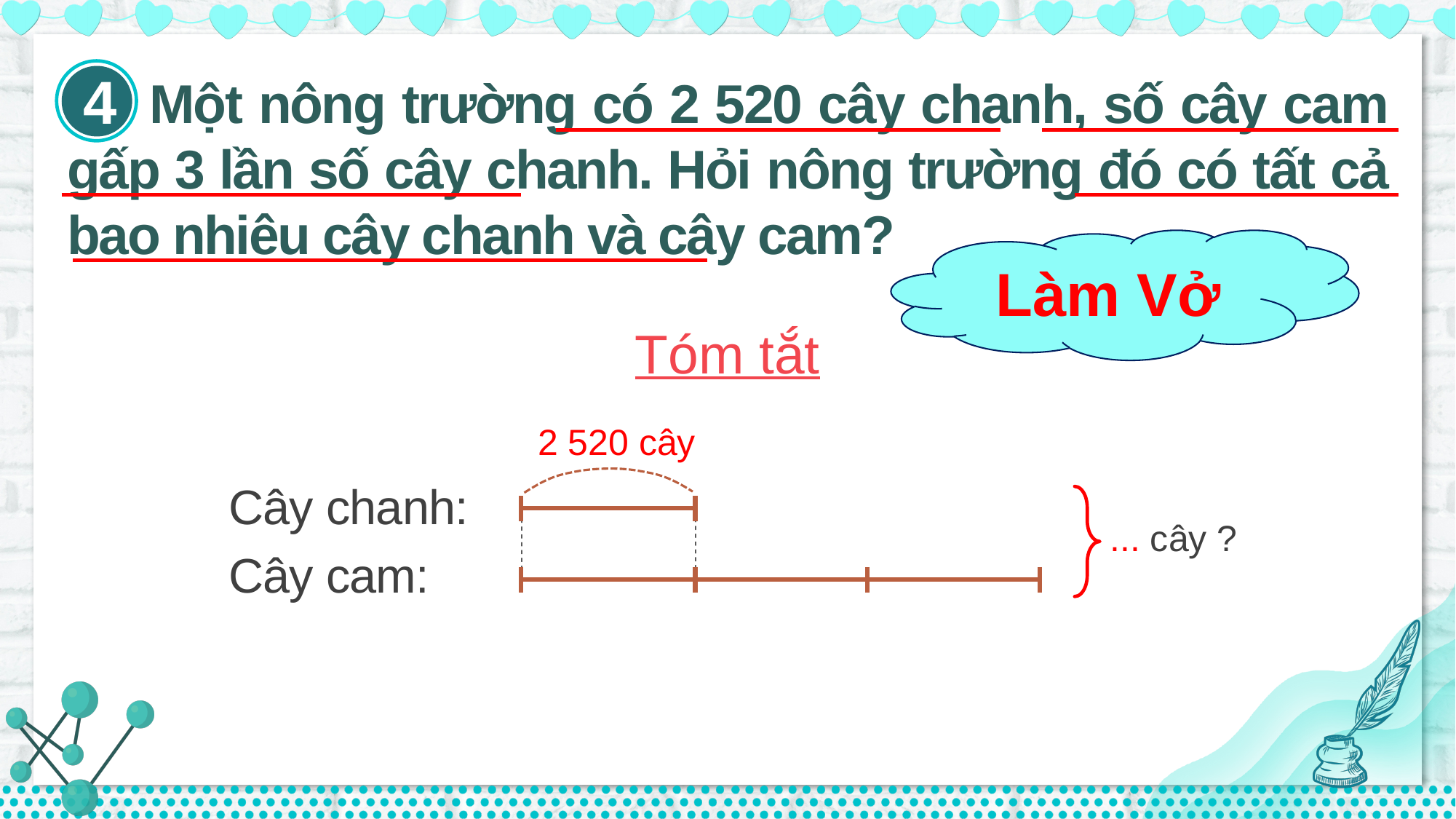

4

Một nông trường có 2 520 cây chanh, số cây cam gấp 3 lần số cây chanh. Hỏi nông trường đó có tất cả bao nhiêu cây chanh và cây cam?
Làm Vở
Tóm tắt
2 520 cây
Cây chanh:

... cây ?
Cây cam: